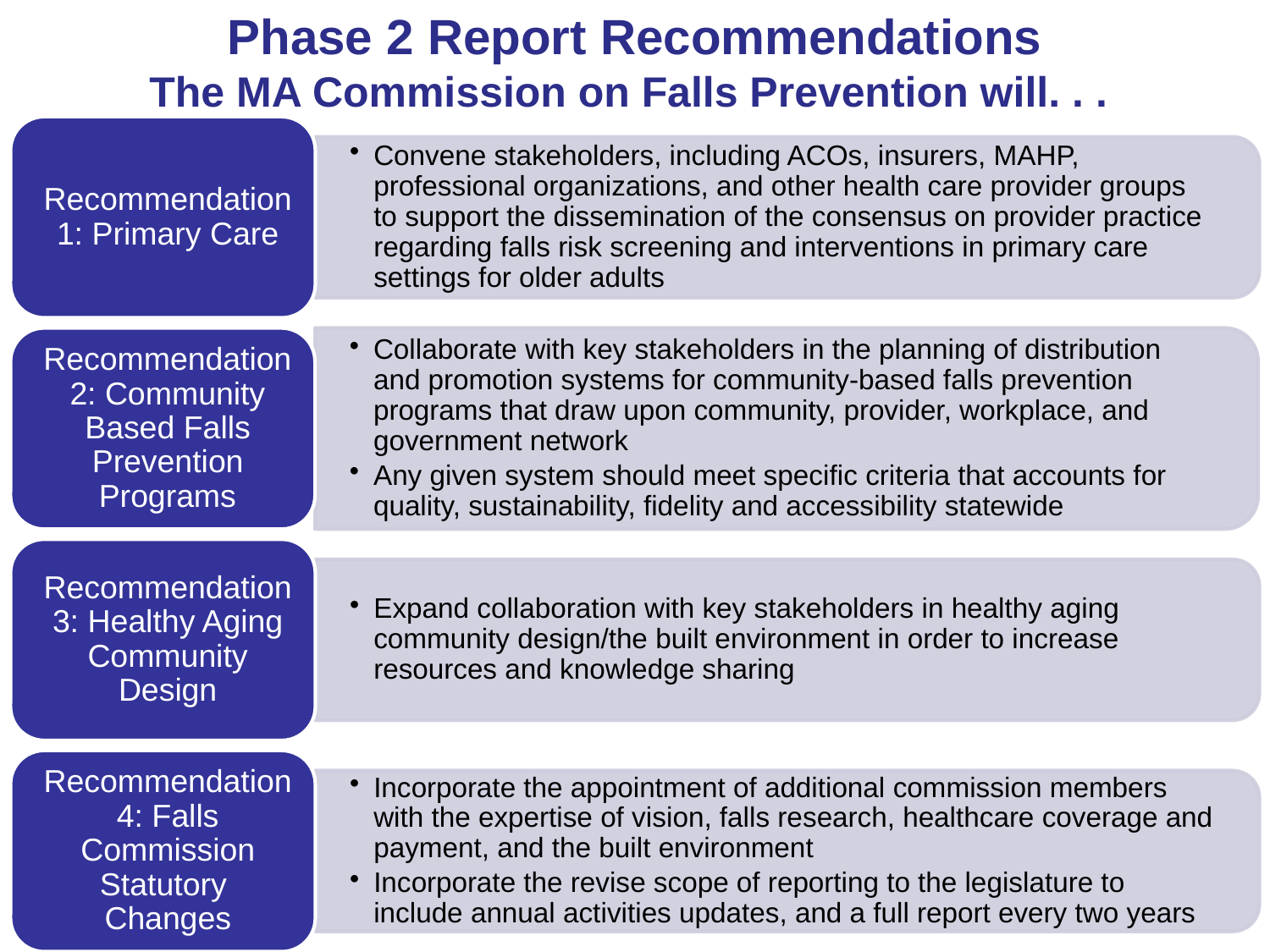

# Phase 2 Report Recommendations The MA Commission on Falls Prevention will. . .
Convene stakeholders, including ACOs, insurers, MAHP, professional organizations, and other health care provider groups to support the dissemination of the consensus on provider practice regarding falls risk screening and interventions in primary care settings for older adults
Recommendation 1: Primary Care
Collaborate with key stakeholders in the planning of distribution and promotion systems for community-based falls prevention programs that draw upon community, provider, workplace, and government network
Any given system should meet specific criteria that accounts for quality, sustainability, fidelity and accessibility statewide
Recommendation 2: Community Based Falls Prevention Programs
Expand collaboration with key stakeholders in healthy aging community design/the built environment in order to increase resources and knowledge sharing
Recommendation 3: Healthy Aging Community Design
Incorporate the appointment of additional commission members with the expertise of vision, falls research, healthcare coverage and payment, and the built environment
Incorporate the revise scope of reporting to the legislature to include annual activities updates, and a full report every two years
Recommendation 4: Falls Commission Statutory  Changes